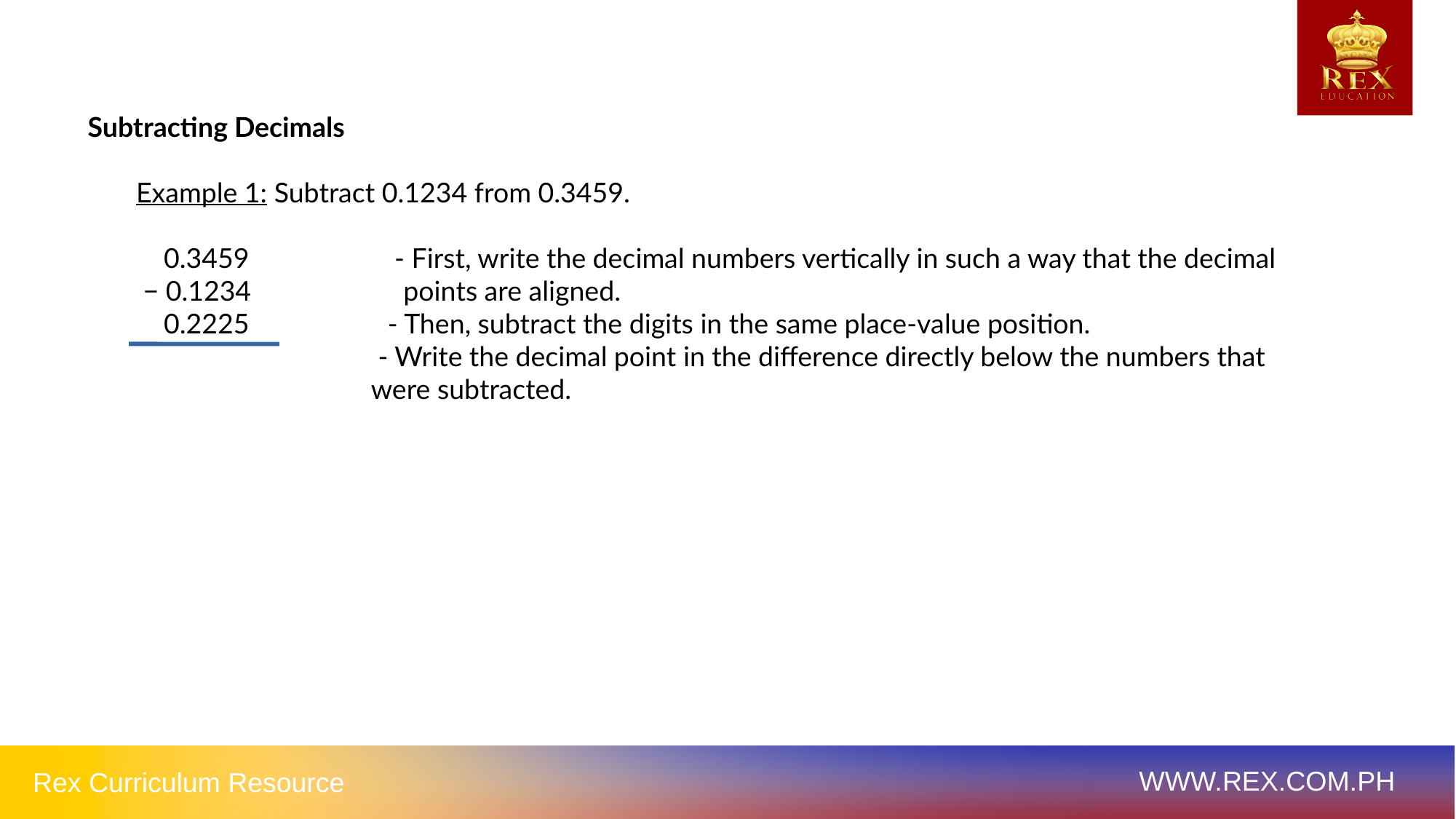

# Subtracting Decimals

       Example 1: Subtract 0.1234 from 0.3459.

           0.3459                     - First, write the decimal numbers vertically in such a way that the decimal
        − 0.1234                      points are aligned.
           0.2225                    - Then, subtract the digits in the same place-value position.
                                          - Write the decimal point in the difference directly below the numbers that                                                 were subtracted.